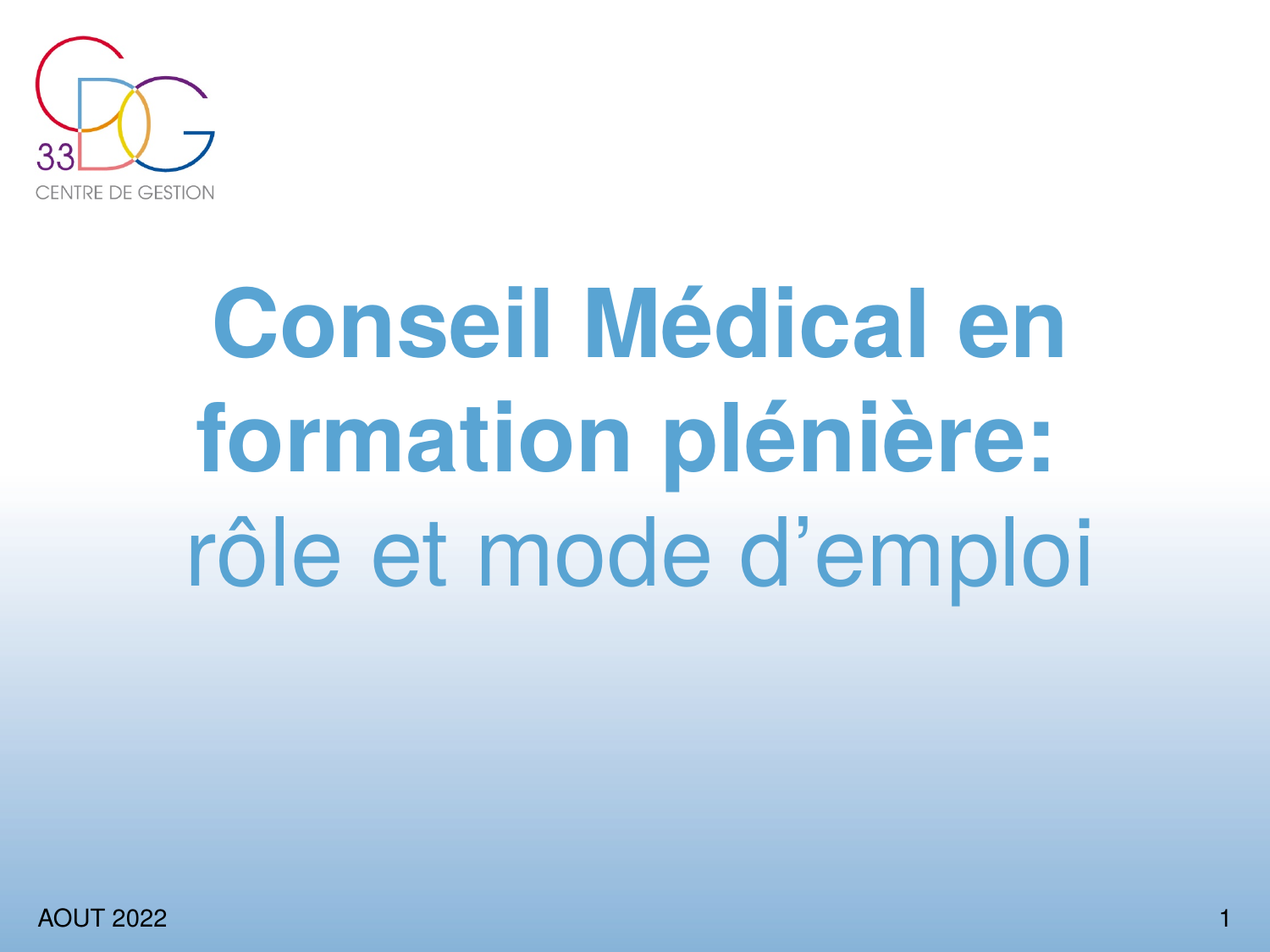

# Conseil Médical en formation plénière: rôle et mode d’emploi
AOUT 2022
1